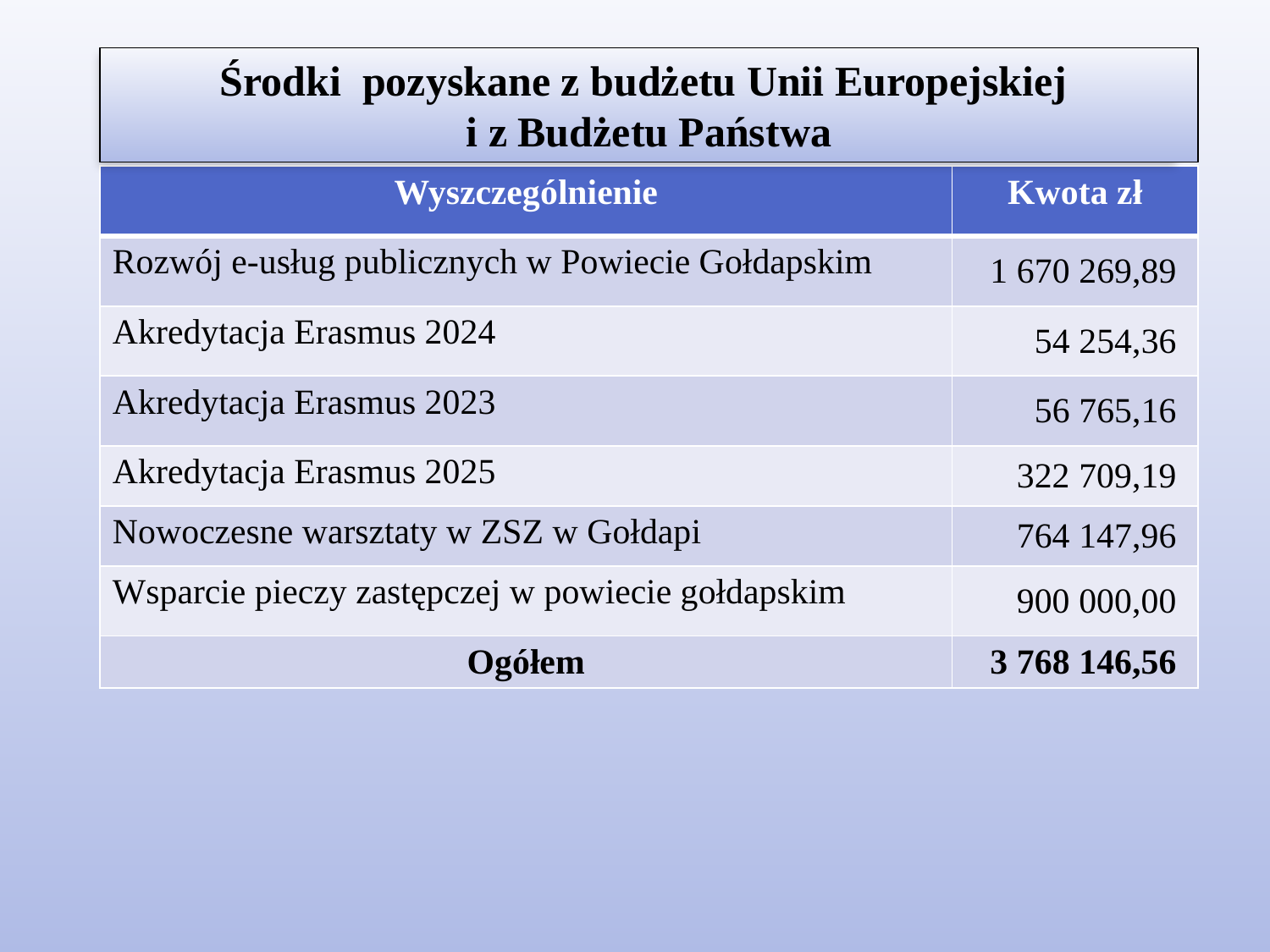

Środki  pozyskane z budżetu Unii Europejskiej
i z Budżetu Państwa
| Wyszczególnienie | Kwota zł |
| --- | --- |
| Rozwój e-usług publicznych w Powiecie Gołdapskim | 1 670 269,89 |
| Akredytacja Erasmus 2024 | 54 254,36 |
| Akredytacja Erasmus 2023 | 56 765,16 |
| Akredytacja Erasmus 2025 | 322 709,19 |
| Nowoczesne warsztaty w ZSZ w Gołdapi | 764 147,96 |
| Wsparcie pieczy zastępczej w powiecie gołdapskim | 900 000,00 |
| Ogółem | 3 768 146,56 |